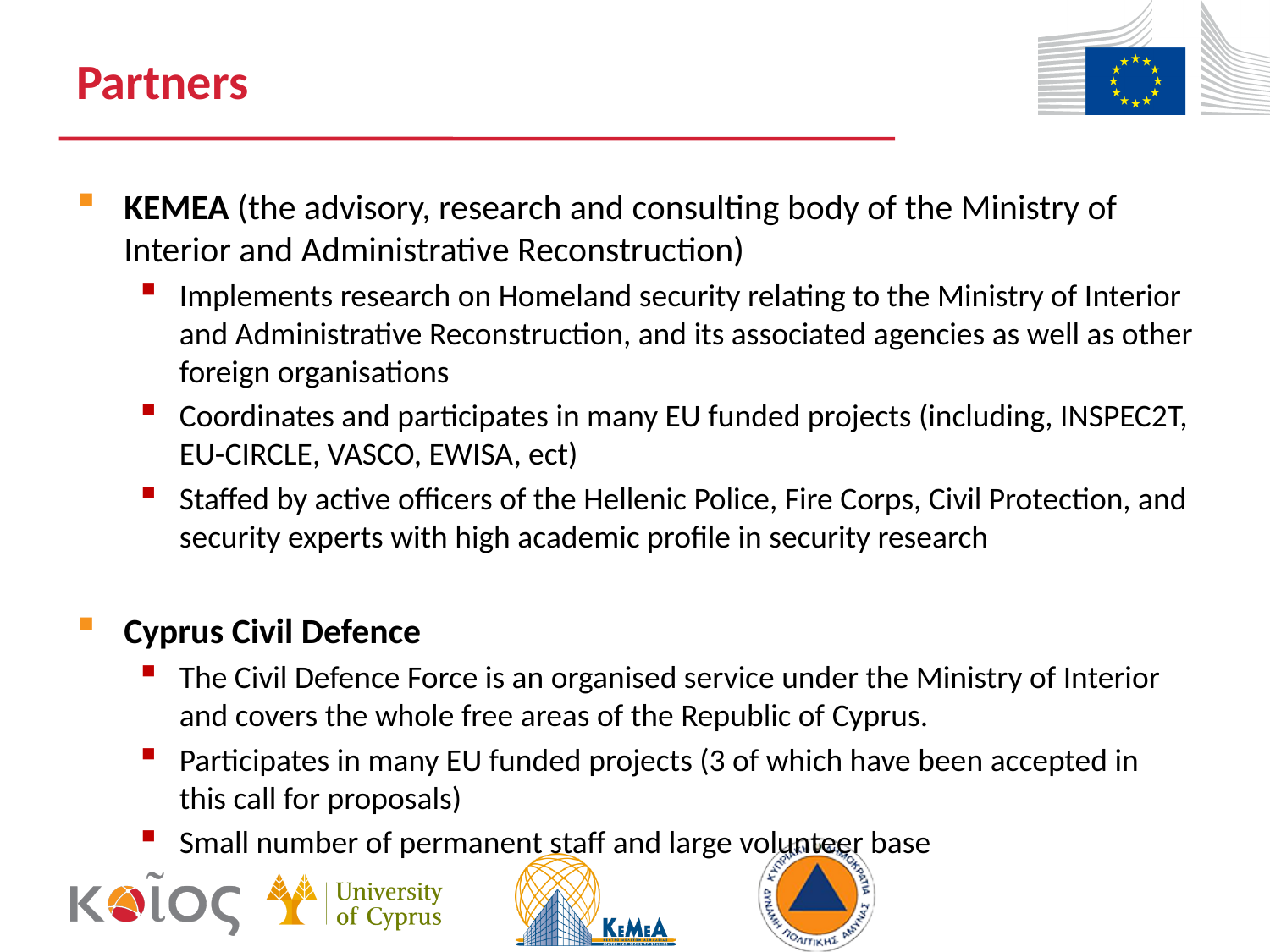

# Partners
KEMEA (the advisory, research and consulting body of the Ministry of Interior and Administrative Reconstruction)
Implements research on Homeland security relating to the Ministry of Interior and Administrative Reconstruction, and its associated agencies as well as other foreign organisations
Coordinates and participates in many EU funded projects (including, INSPEC2T, EU-CIRCLE, VASCO, EWISA, ect)
Staffed by active officers of the Hellenic Police, Fire Corps, Civil Protection, and security experts with high academic profile in security research

Cyprus Civil Defence
The Civil Defence Force is an organised service under the Ministry of Interior and covers the whole free areas of the Republic of Cyprus.
Participates in many EU funded projects (3 of which have been accepted in this call for proposals)
Small number of permanent staff and large volunteer base